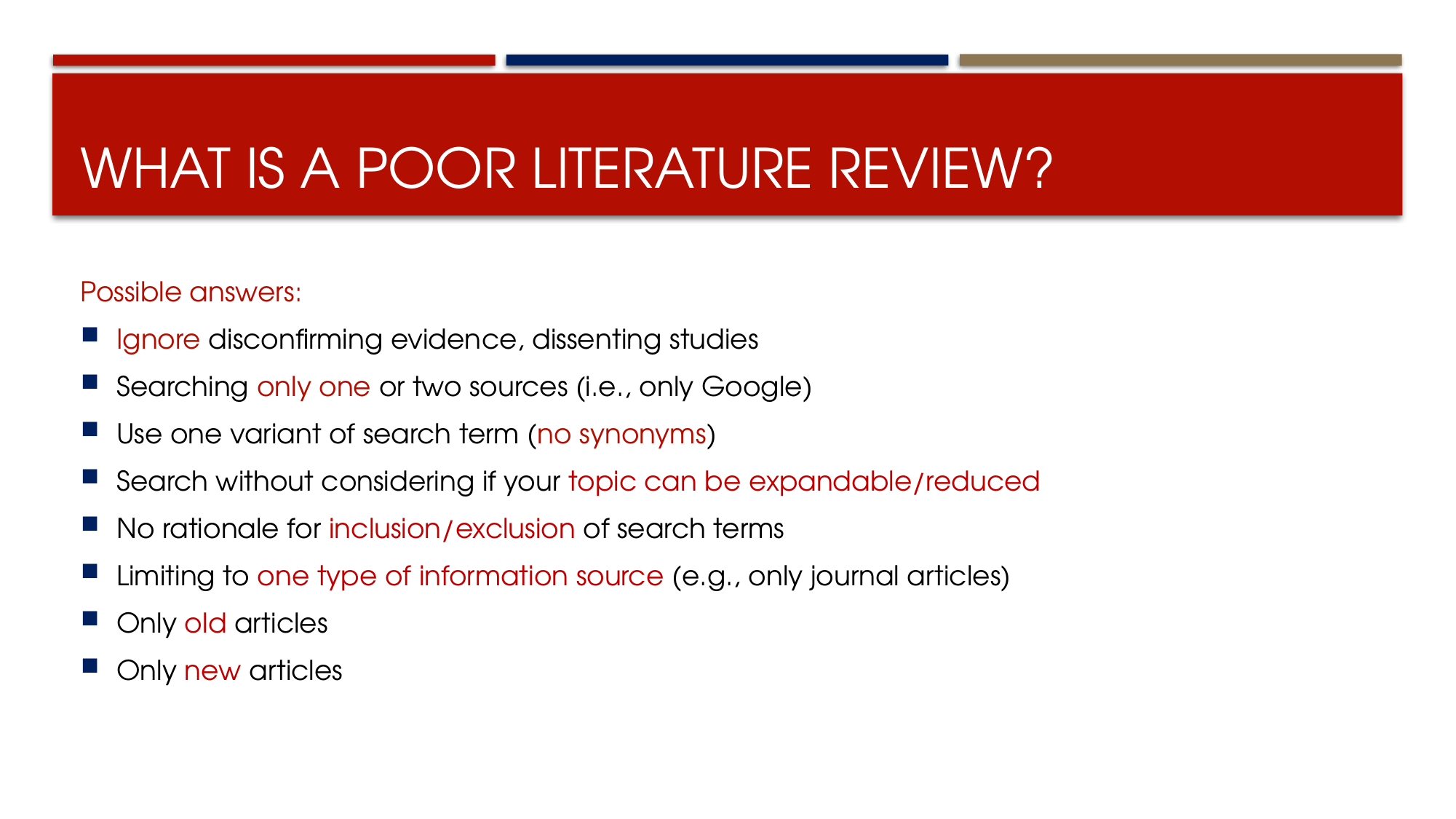

# What is A Poor literature review?
Possible answers:
Ignore disconfirming evidence, dissenting studies
Searching only one or two sources (i.e., only Google)
Use one variant of search term (no synonyms)
Search without considering if your topic can be expandable/reduced
No rationale for inclusion/exclusion of search terms
Limiting to one type of information source (e.g., only journal articles)
Only old articles
Only new articles